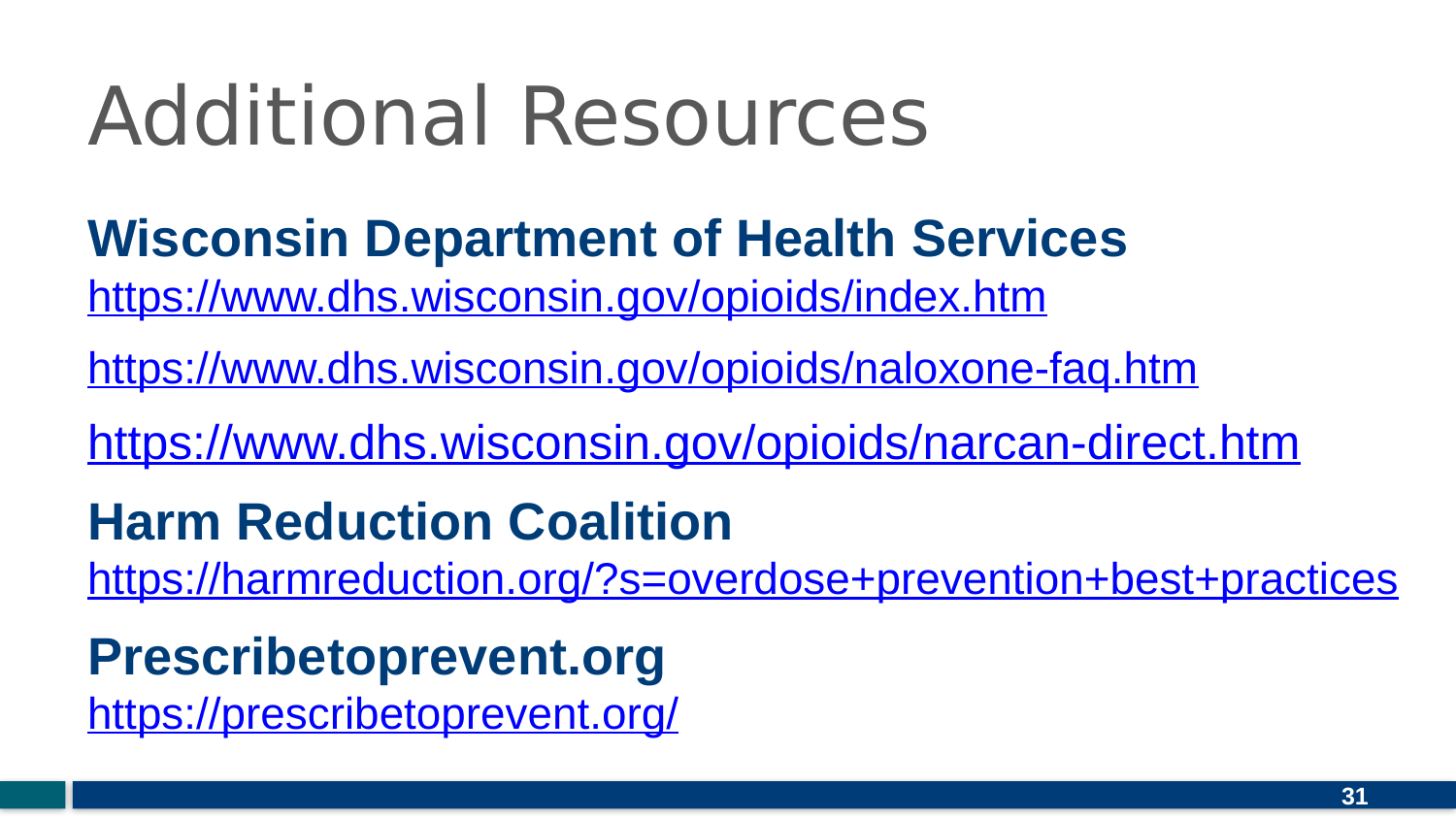

# Additional Resources
Wisconsin Department of Health Services https://www.dhs.wisconsin.gov/opioids/index.htm
https://www.dhs.wisconsin.gov/opioids/naloxone-faq.htm
https://www.dhs.wisconsin.gov/opioids/narcan-direct.htm
Harm Reduction Coalition https://harmreduction.org/?s=overdose+prevention+best+practices
Prescribetoprevent.org
https://prescribetoprevent.org/